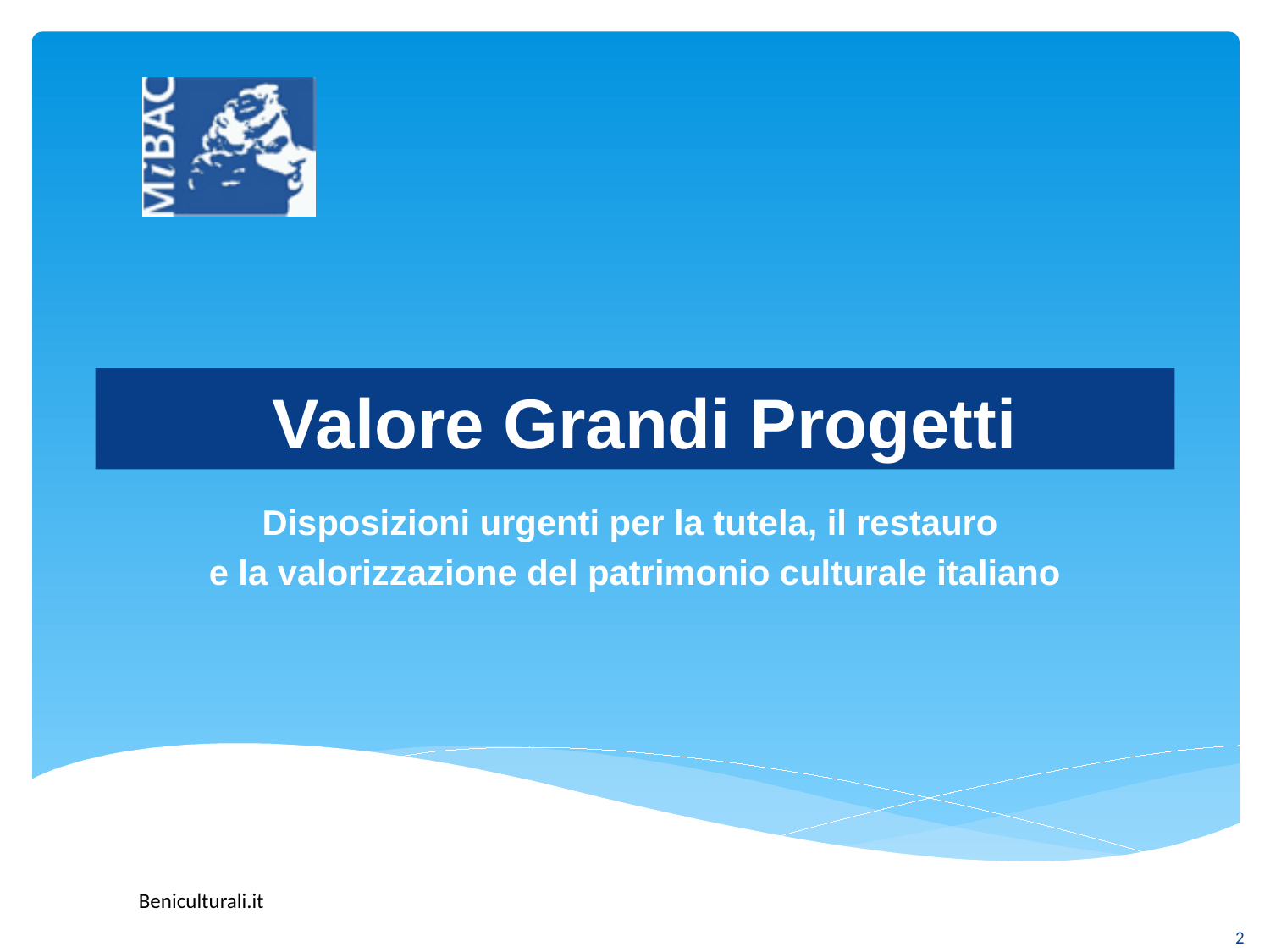

# Valore Grandi Progetti
Disposizioni urgenti per la tutela, il restauro
e la valorizzazione del patrimonio culturale italiano
2